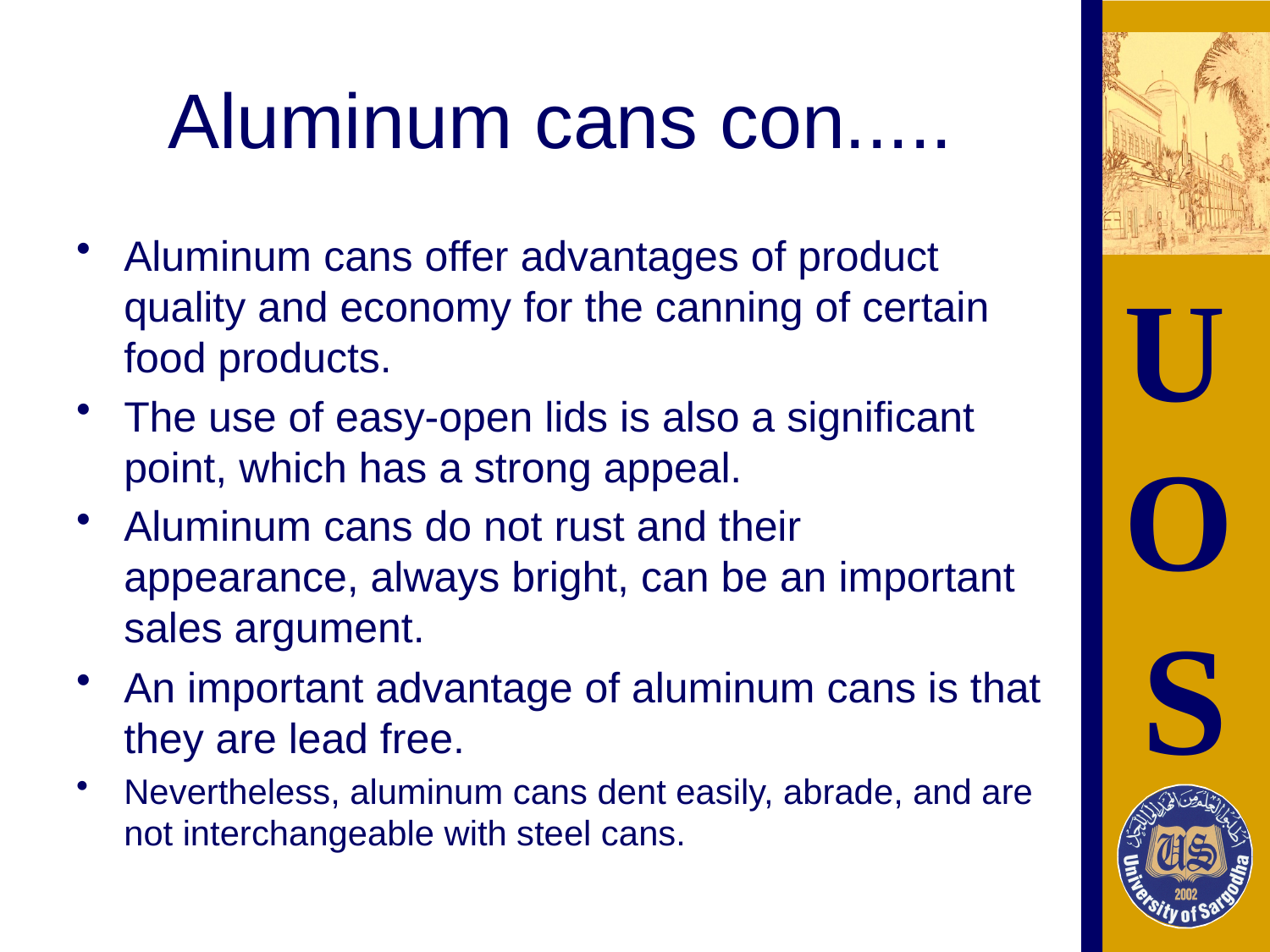

# Aluminum cans con.....
Aluminum cans offer advantages of product quality and economy for the canning of certain food products.
The use of easy-open lids is also a significant point, which has a strong appeal.
Aluminum cans do not rust and their appearance, always bright, can be an important sales argument.
An important advantage of aluminum cans is that they are lead free.
Nevertheless, aluminum cans dent easily, abrade, and are not interchangeable with steel cans.